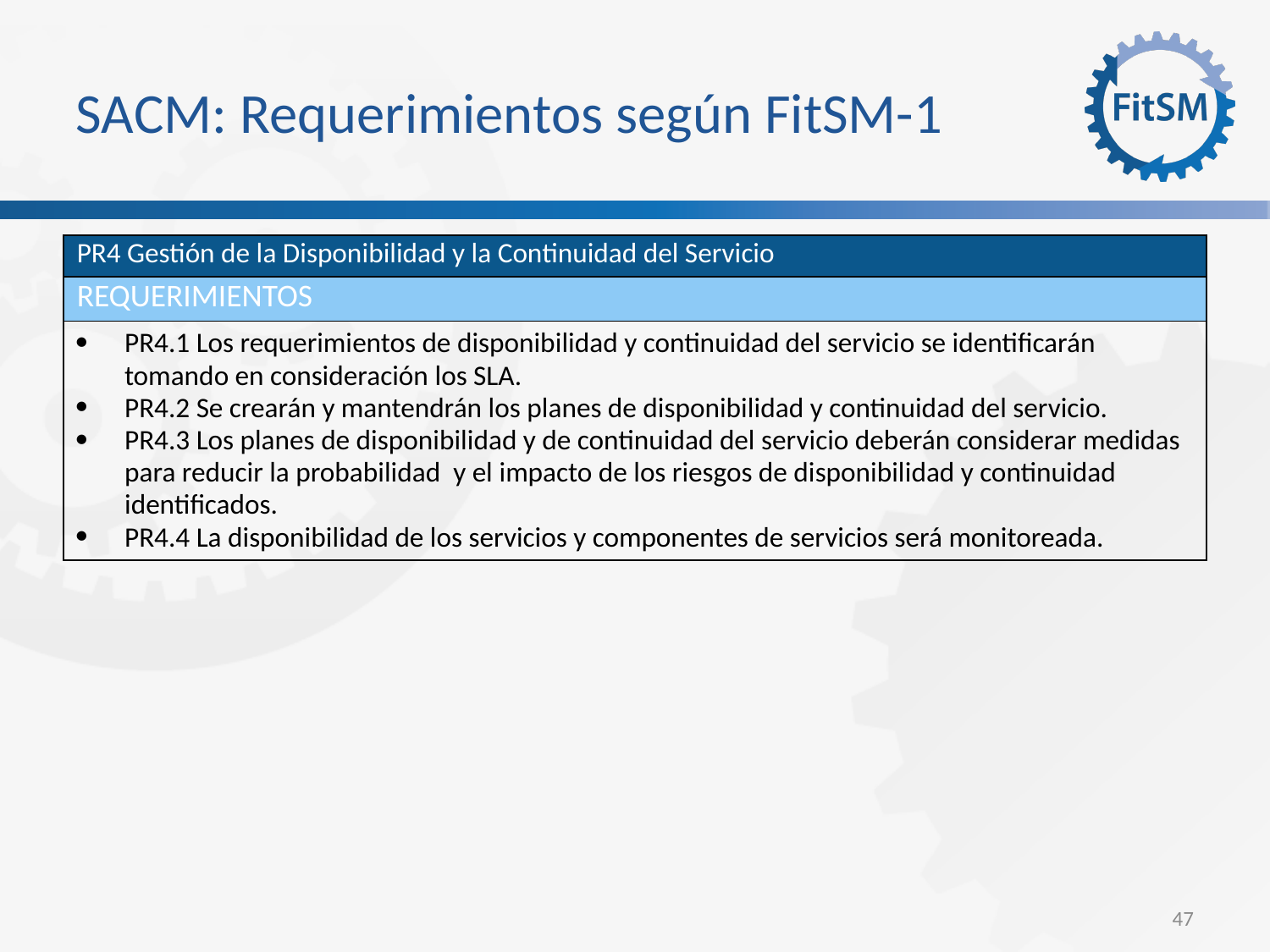

SACM: Requerimientos según FitSM-1
| PR4 Gestión de la Disponibilidad y la Continuidad del Servicio |
| --- |
| requerimientos |
| PR4.1 Los requerimientos de disponibilidad y continuidad del servicio se identificarán tomando en consideración los SLA. PR4.2 Se crearán y mantendrán los planes de disponibilidad y continuidad del servicio. PR4.3 Los planes de disponibilidad y de continuidad del servicio deberán considerar medidas para reducir la probabilidad y el impacto de los riesgos de disponibilidad y continuidad identificados. PR4.4 La disponibilidad de los servicios y componentes de servicios será monitoreada. |
47